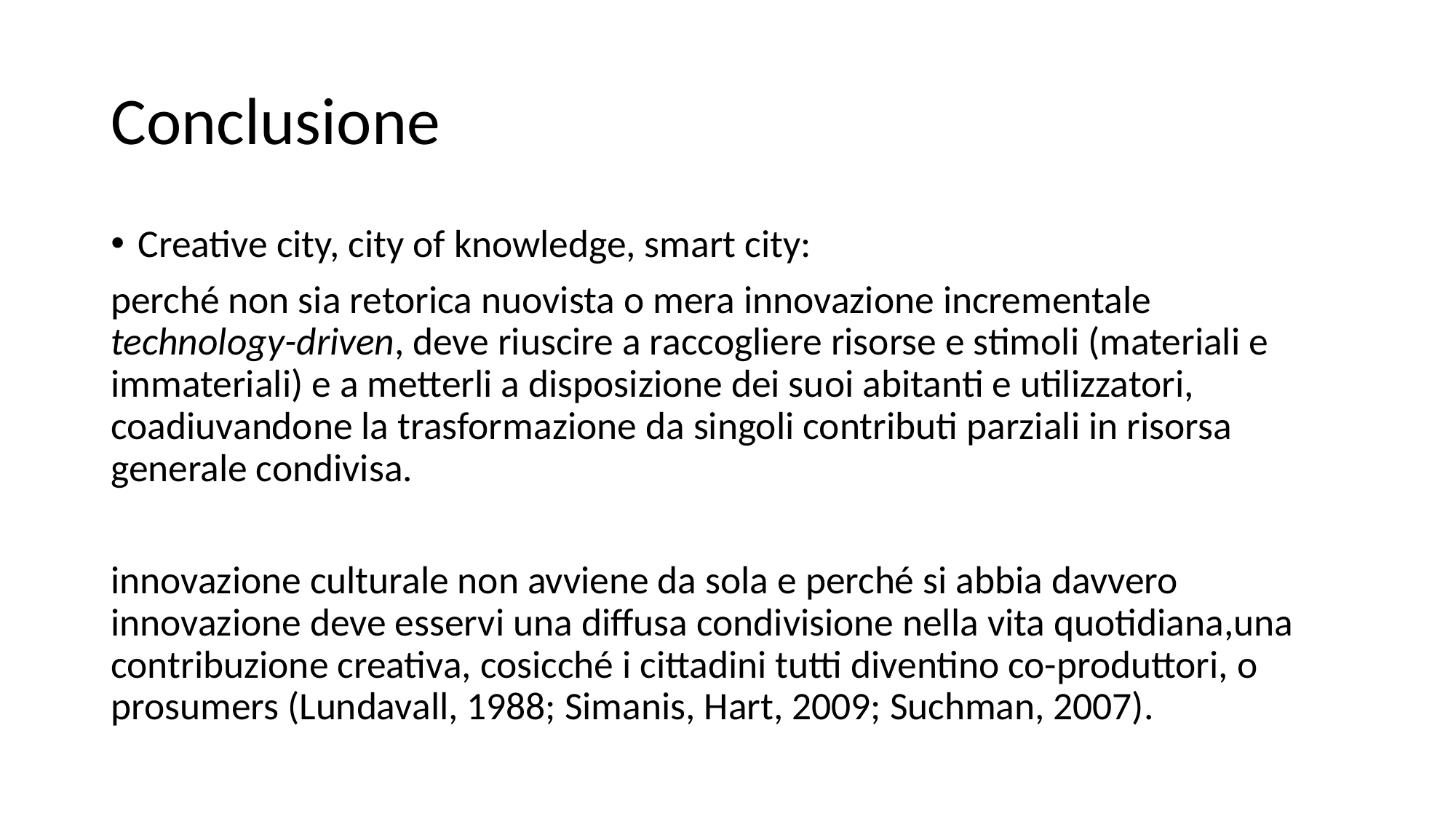

# Conclusione
Creative city, city of knowledge, smart city:
perché non sia retorica nuovista o mera innovazione incrementale technology-driven, deve riuscire a raccogliere risorse e stimoli (materiali e immateriali) e a metterli a disposizione dei suoi abitanti e utilizzatori, coadiuvandone la trasformazione da singoli contributi parziali in risorsa generale condivisa.

innovazione culturale non avviene da sola e perché si abbia davvero innovazione deve esservi una diffusa condivisione nella vita quotidiana,una  contribuzione creativa, cosicché i cittadini tutti diventino co-produttori, o prosumers (Lundavall, 1988; Simanis, Hart, 2009; Suchman, 2007).